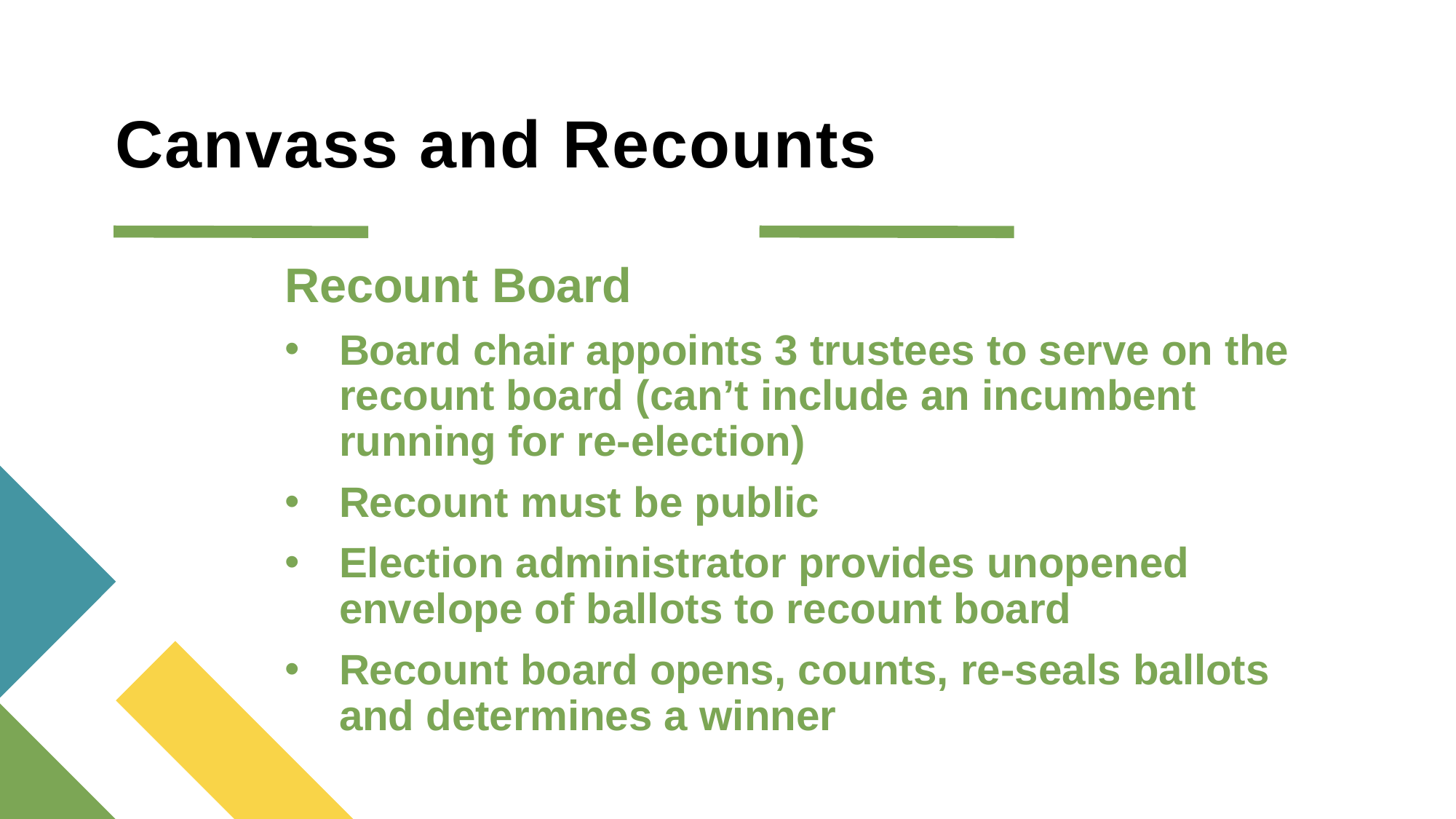

# Canvass and Recounts
Recount Board
Board chair appoints 3 trustees to serve on the recount board (can’t include an incumbent running for re-election)
Recount must be public
Election administrator provides unopened envelope of ballots to recount board
Recount board opens, counts, re-seals ballots and determines a winner